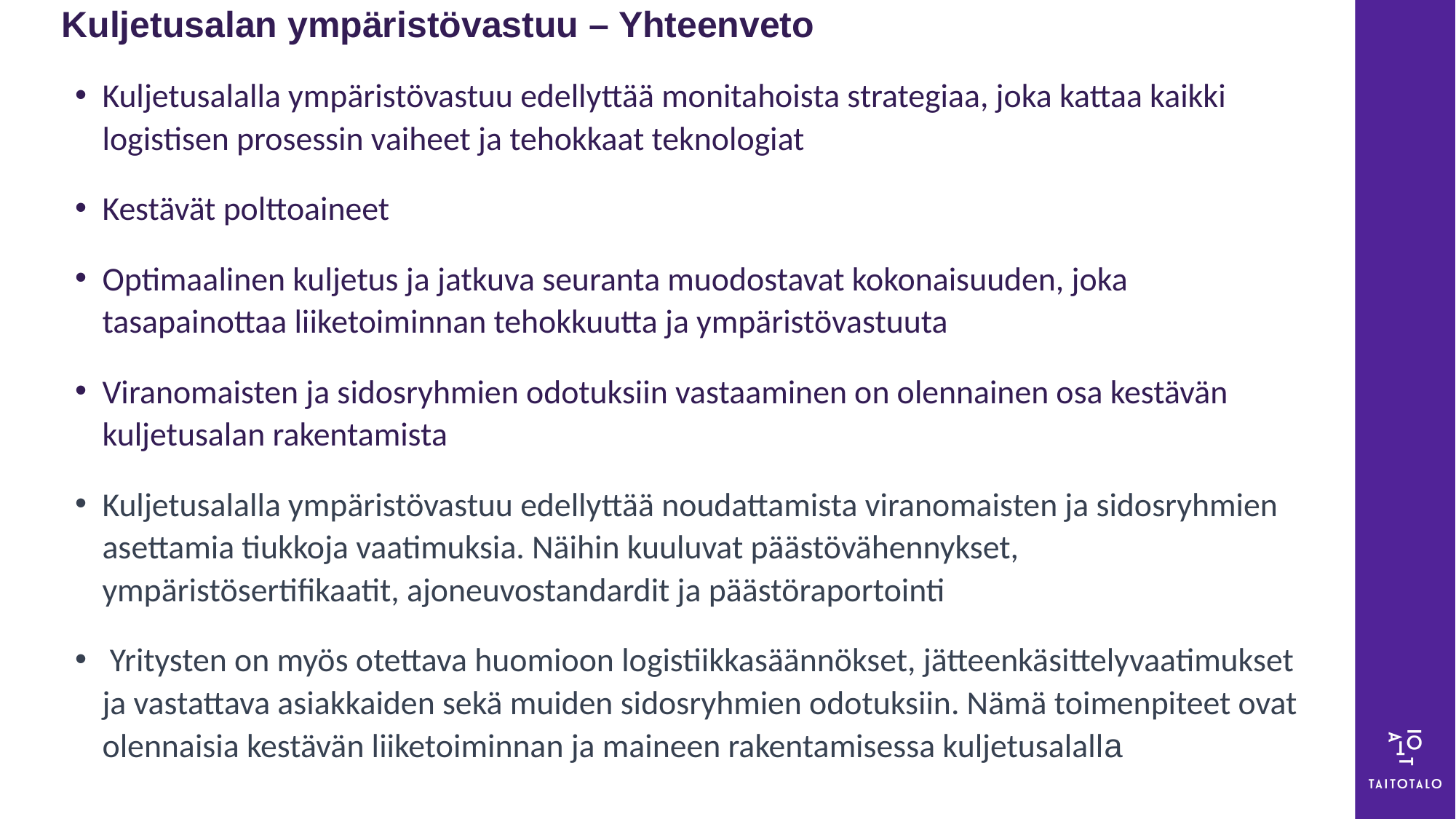

# Kuljetusalan ympäristövastuu – Yhteenveto
Kuljetusalalla ympäristövastuu edellyttää monitahoista strategiaa, joka kattaa kaikki logistisen prosessin vaiheet ja tehokkaat teknologiat
Kestävät polttoaineet
Optimaalinen kuljetus ja jatkuva seuranta muodostavat kokonaisuuden, joka tasapainottaa liiketoiminnan tehokkuutta ja ympäristövastuuta
Viranomaisten ja sidosryhmien odotuksiin vastaaminen on olennainen osa kestävän kuljetusalan rakentamista
Kuljetusalalla ympäristövastuu edellyttää noudattamista viranomaisten ja sidosryhmien asettamia tiukkoja vaatimuksia. Näihin kuuluvat päästövähennykset, ympäristösertifikaatit, ajoneuvostandardit ja päästöraportointi
 Yritysten on myös otettava huomioon logistiikkasäännökset, jätteenkäsittelyvaatimukset ja vastattava asiakkaiden sekä muiden sidosryhmien odotuksiin. Nämä toimenpiteet ovat olennaisia kestävän liiketoiminnan ja maineen rakentamisessa kuljetusalalla